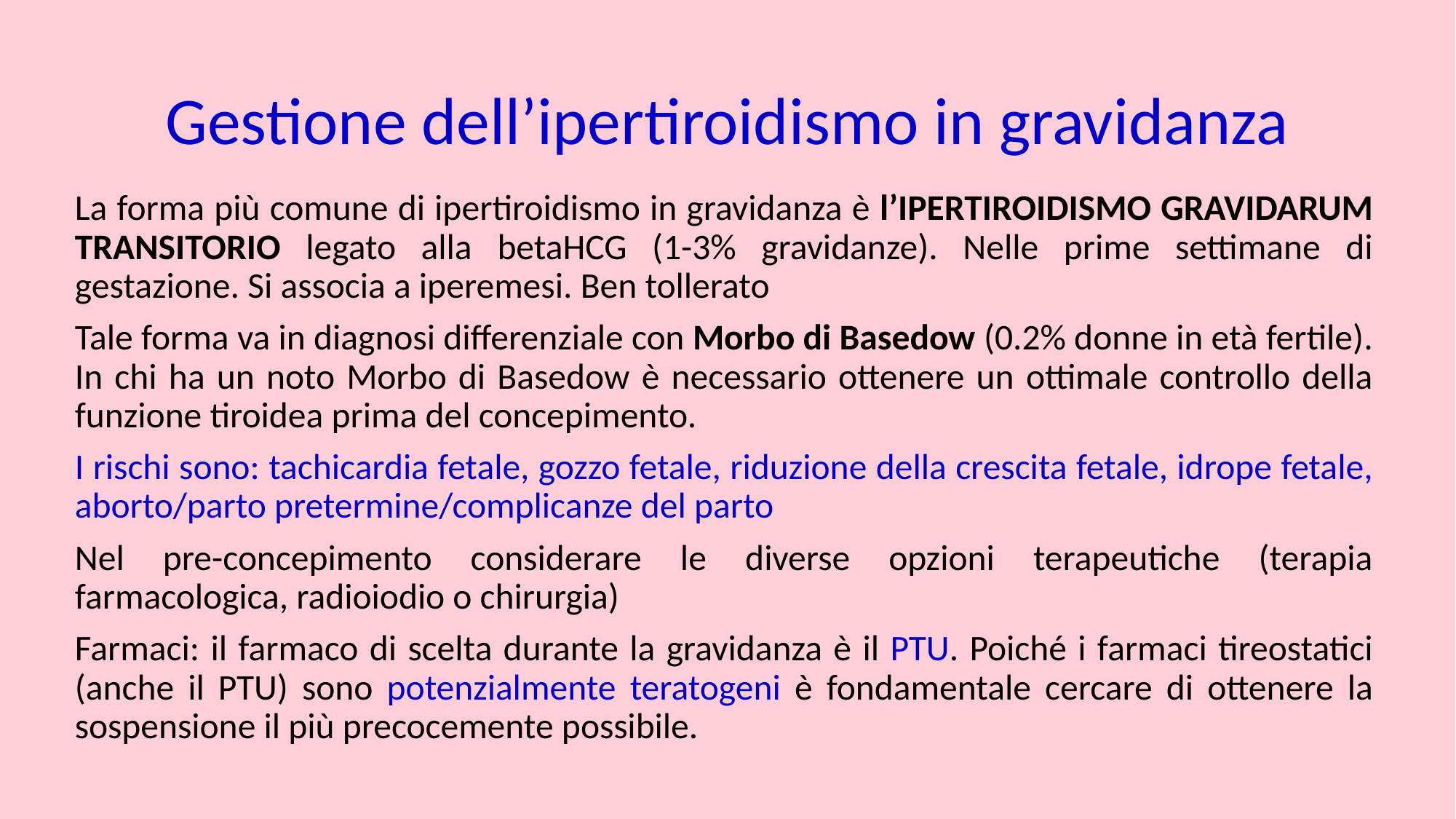

# Gestione dell’ipertiroidismo in gravidanza
La forma più comune di ipertiroidismo in gravidanza è l’IPERTIROIDISMO GRAVIDARUM TRANSITORIO legato alla betaHCG (1-3% gravidanze). Nelle prime settimane di gestazione. Si associa a iperemesi. Ben tollerato
Tale forma va in diagnosi differenziale con Morbo di Basedow (0.2% donne in età fertile). In chi ha un noto Morbo di Basedow è necessario ottenere un ottimale controllo della funzione tiroidea prima del concepimento.
I rischi sono: tachicardia fetale, gozzo fetale, riduzione della crescita fetale, idrope fetale, aborto/parto pretermine/complicanze del parto
Nel pre-concepimento considerare le diverse opzioni terapeutiche (terapia farmacologica, radioiodio o chirurgia)
Farmaci: il farmaco di scelta durante la gravidanza è il PTU. Poiché i farmaci tireostatici (anche il PTU) sono potenzialmente teratogeni è fondamentale cercare di ottenere la sospensione il più precocemente possibile.